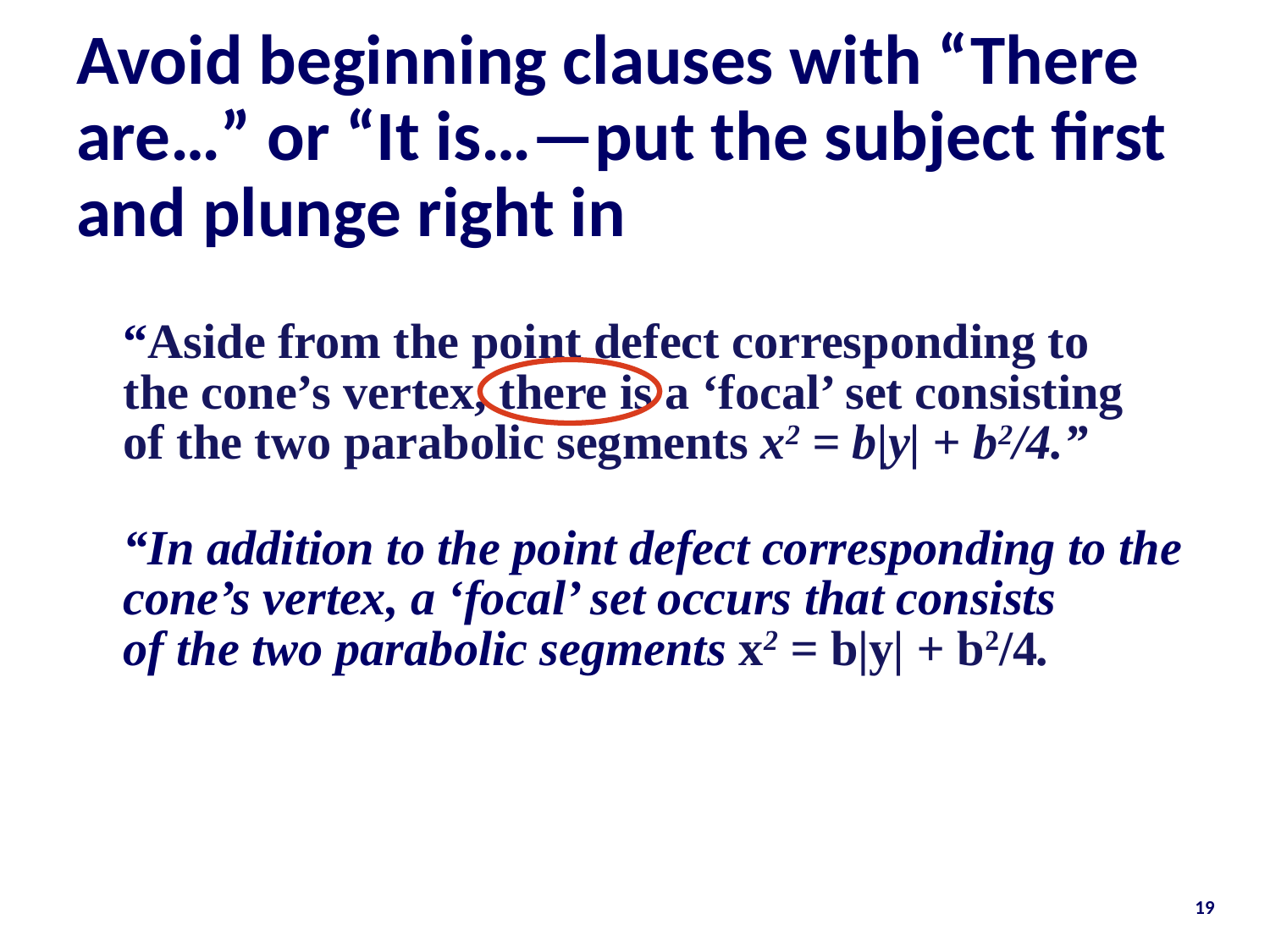

# Avoid beginning clauses with “There are…” or “It is…—put the subject first and plunge right in
“Aside from the point defect corresponding to the cone’s vertex, there is a ‘focal’ set consisting of the two parabolic segments x2 = b|y| + b2/4.”

“In addition to the point defect corresponding to the cone’s vertex, a ‘focal’ set occurs that consists
of the two parabolic segments x2 = b|y| + b2/4.
19